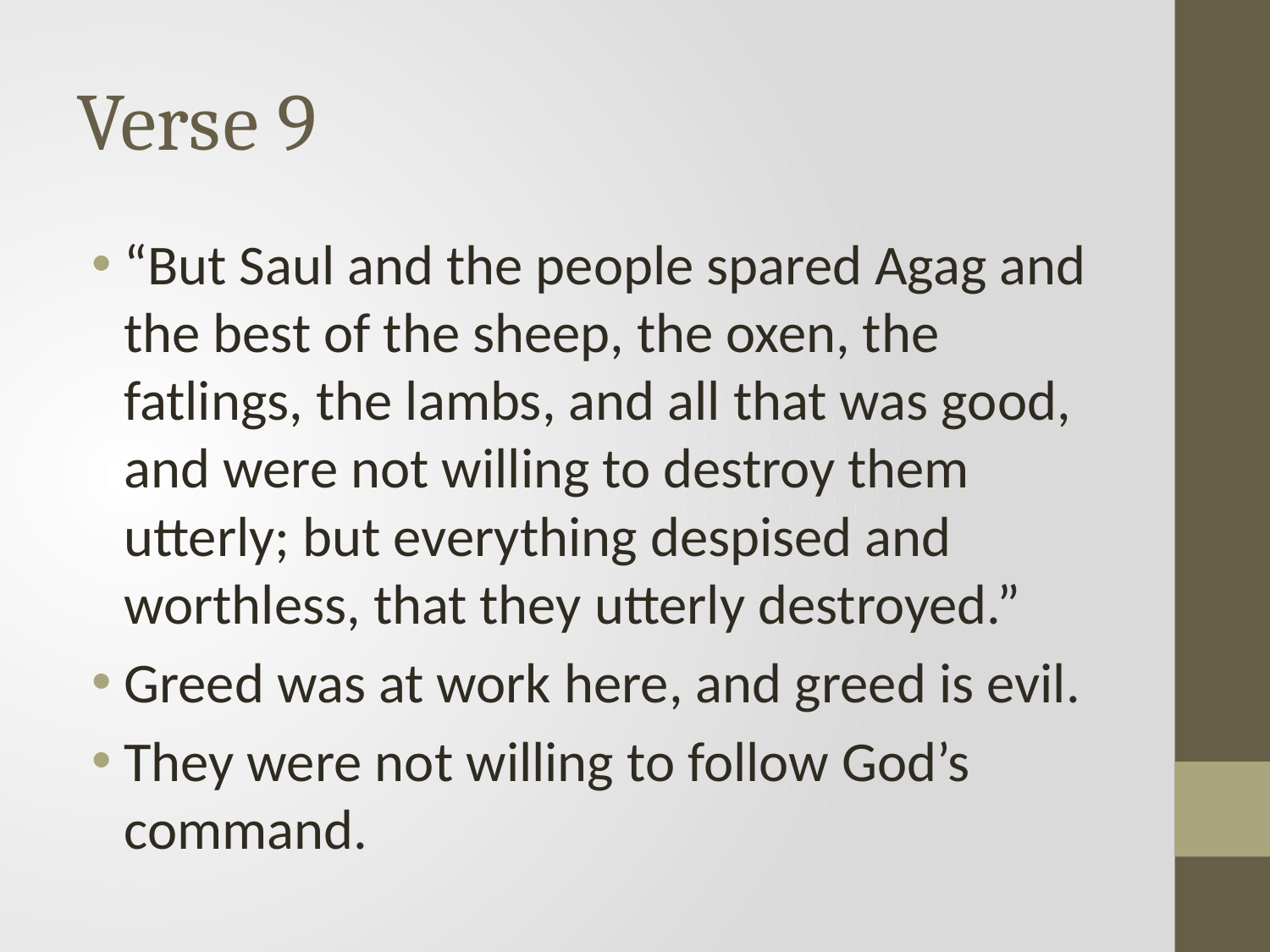

# Verse 9
“But Saul and the people spared Agag and the best of the sheep, the oxen, the fatlings, the lambs, and all that was good, and were not willing to destroy them utterly; but everything despised and worthless, that they utterly destroyed.”
Greed was at work here, and greed is evil.
They were not willing to follow God’s command.